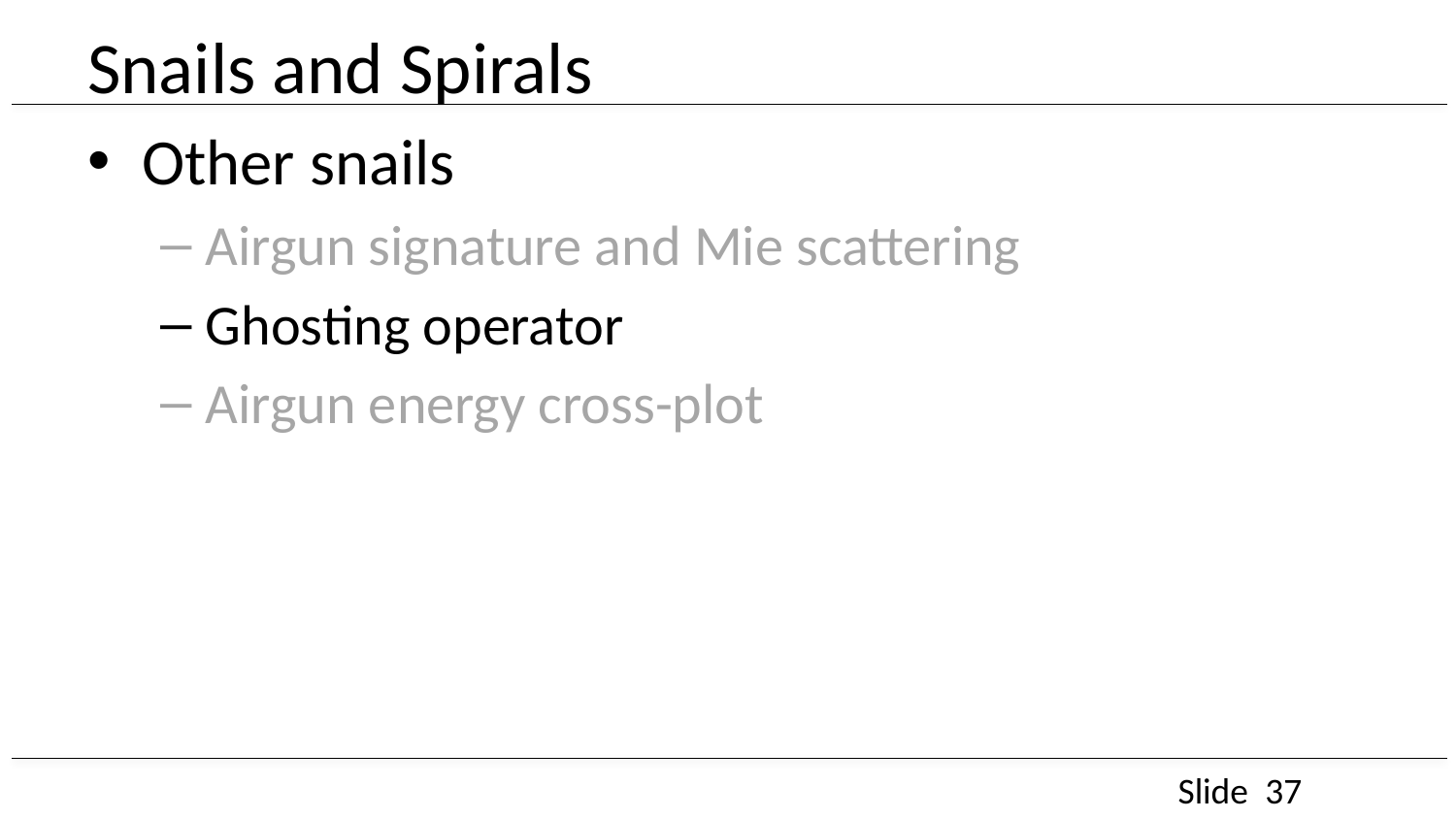

# Snails and Spirals
Other snails
Airgun signature and Mie scattering
Ghosting operator
Airgun energy cross-plot